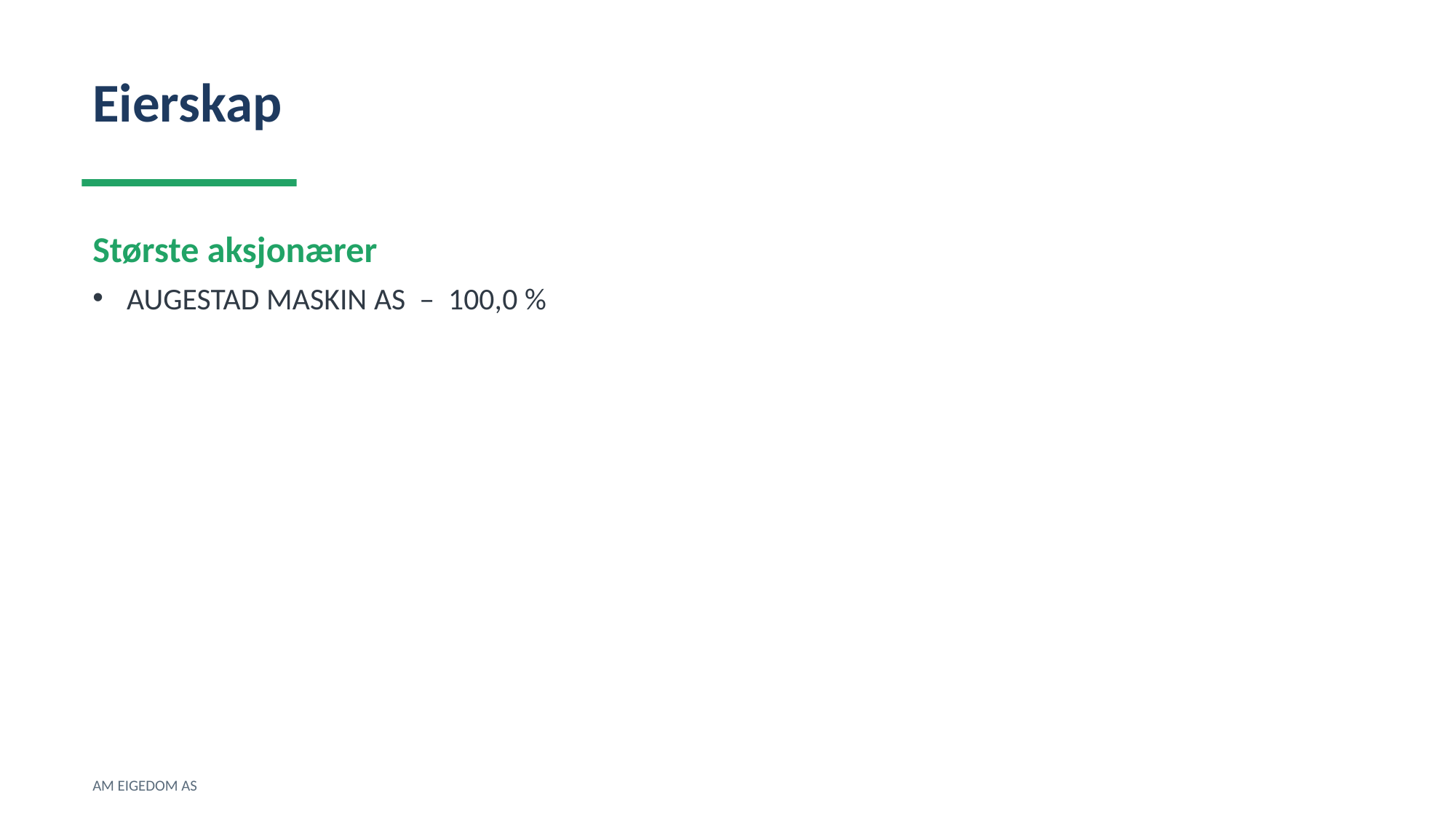

Eierskap

Største aksjonærer
AUGESTAD MASKIN AS  –  100,0 %
AM EIGEDOM AS